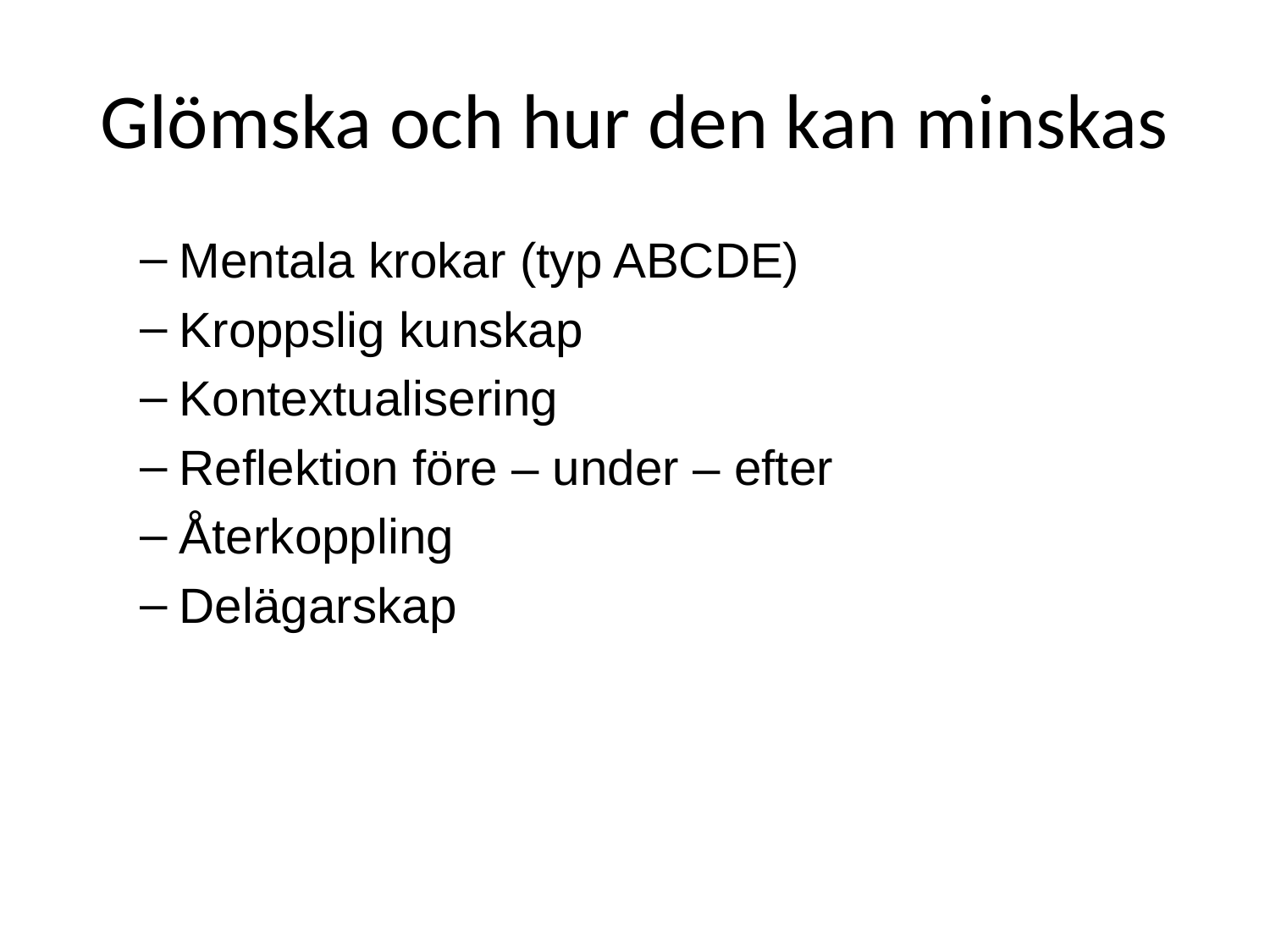

# Glömska och hur den kan minskas
Mentala krokar (typ ABCDE)
Kroppslig kunskap
Kontextualisering
Reflektion före – under – efter
Återkoppling
Delägarskap